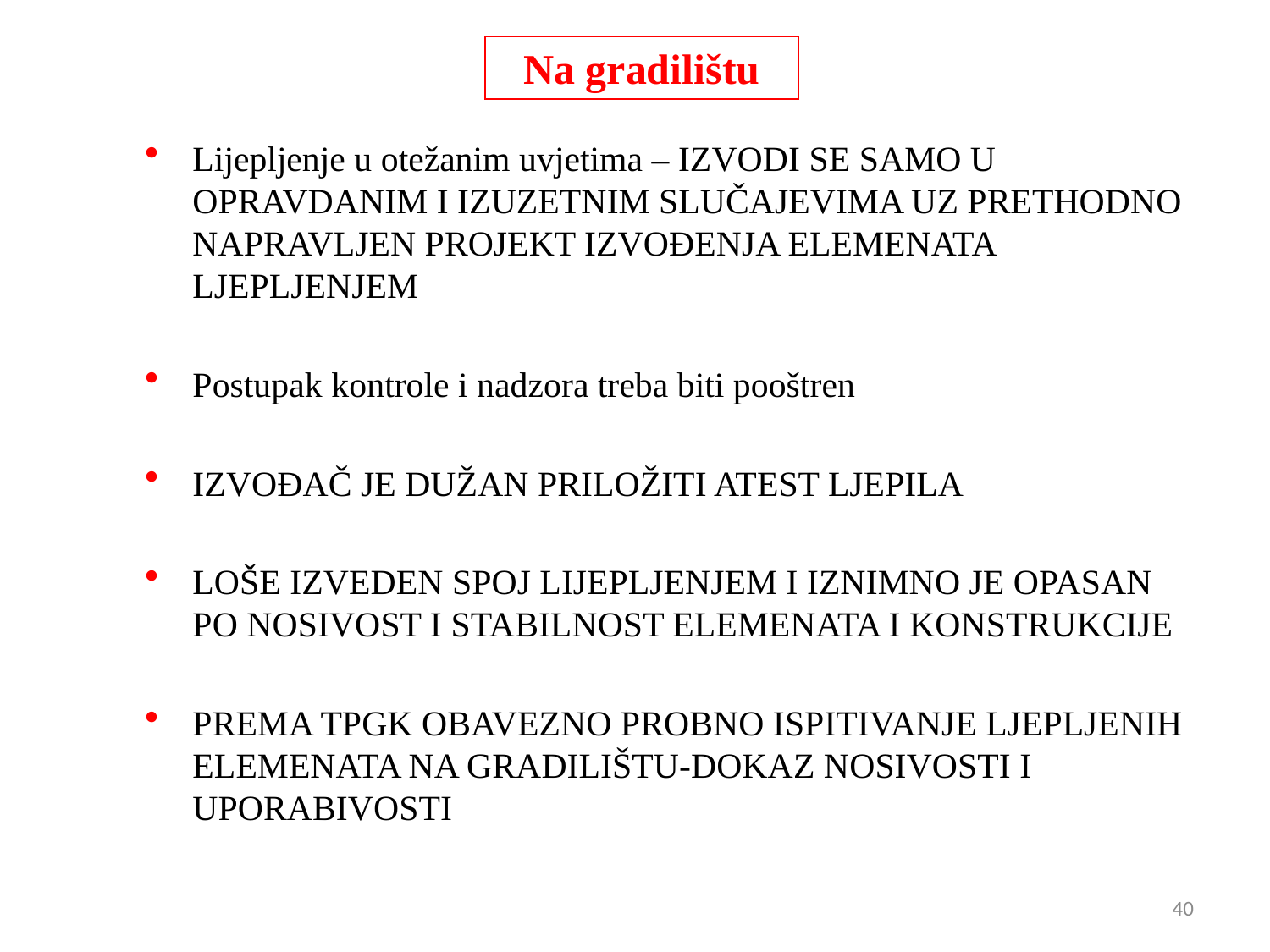

Na gradilištu
Lijepljenje u otežanim uvjetima – IZVODI SE SAMO U OPRAVDANIM I IZUZETNIM SLUČAJEVIMA UZ PRETHODNO NAPRAVLJEN PROJEKT IZVOĐENJA ELEMENATA LJEPLJENJEM

Postupak kontrole i nadzora treba biti pooštren

IZVOĐAČ JE DUŽAN PRILOŽITI ATEST LJEPILA

LOŠE IZVEDEN SPOJ LIJEPLJENJEM I IZNIMNO JE OPASAN PO NOSIVOST I STABILNOST ELEMENATA I KONSTRUKCIJE

PREMA TPGK OBAVEZNO PROBNO ISPITIVANJE LJEPLJENIH ELEMENATA NA GRADILIŠTU-DOKAZ NOSIVOSTI I UPORABIVOSTI
40